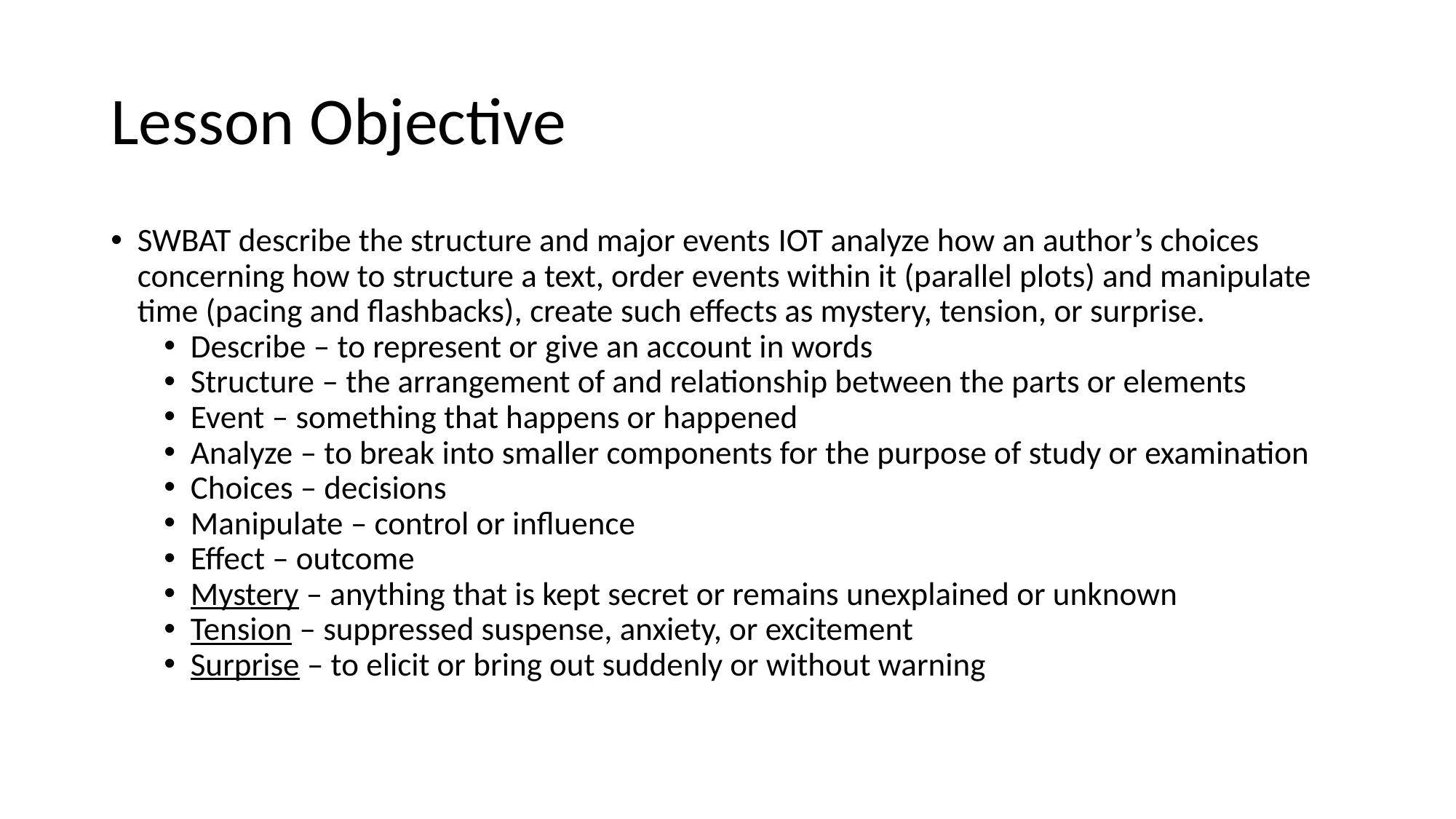

# Lesson Objective
SWBAT describe the structure and major events IOT analyze how an author’s choices concerning how to structure a text, order events within it (parallel plots) and manipulate time (pacing and flashbacks), create such effects as mystery, tension, or surprise.
Describe – to represent or give an account in words
Structure – the arrangement of and relationship between the parts or elements
Event – something that happens or happened
Analyze – to break into smaller components for the purpose of study or examination
Choices – decisions
Manipulate – control or influence
Effect – outcome
Mystery – anything that is kept secret or remains unexplained or unknown
Tension – suppressed suspense, anxiety, or excitement
Surprise – to elicit or bring out suddenly or without warning